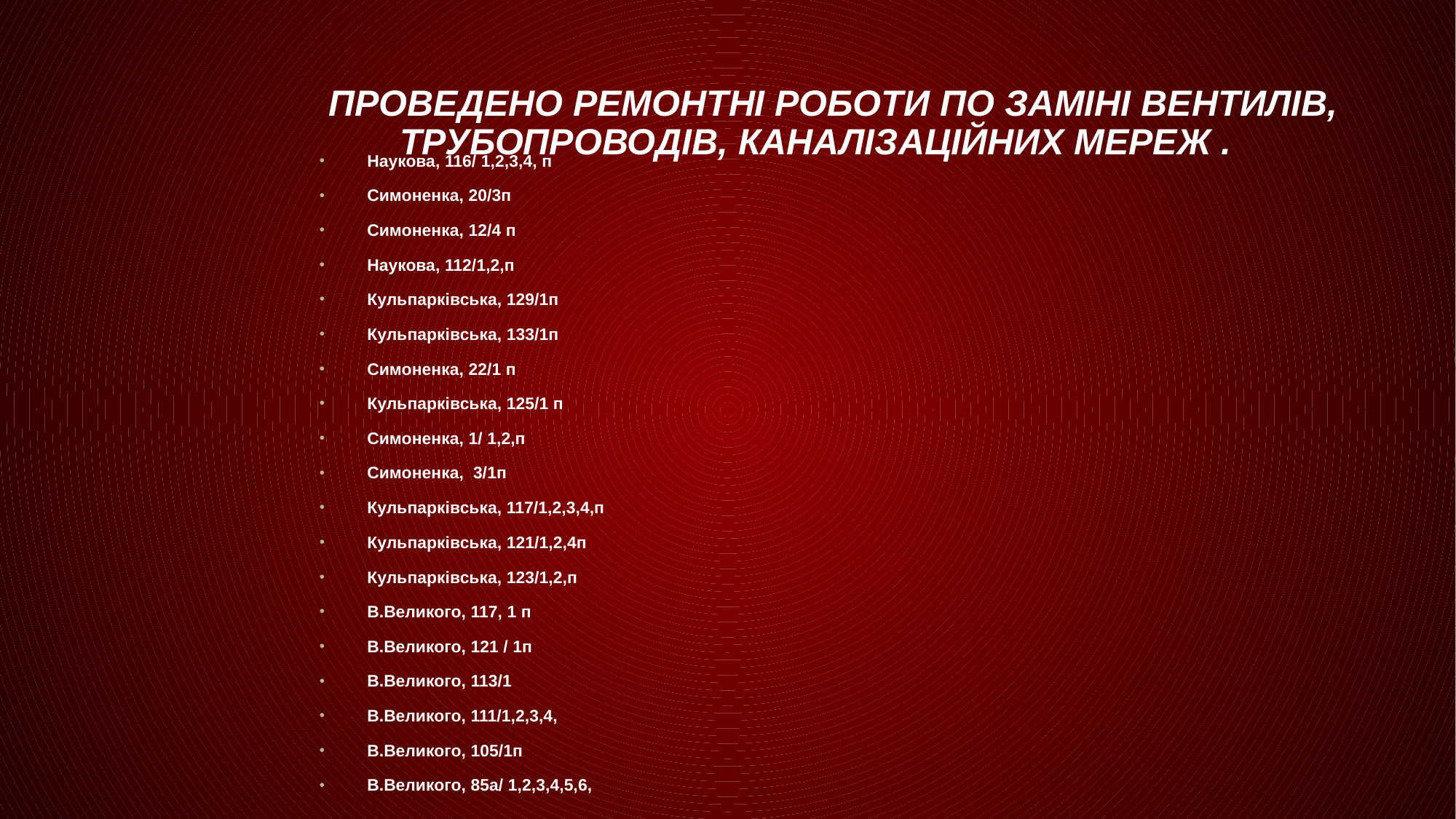

# Проведено ремонтні роботи по заміні вентилів, трубопроводів, каналізаційних мереж .

Наукова, 116/ 1,2,3,4, п
Симоненка, 20/3п
Симоненка, 12/4 п
Наукова, 112/1,2,п
Кульпарківська, 129/1п
Кульпарківська, 133/1п
Симоненка, 22/1 п
Кульпарківська, 125/1 п
Симоненка, 1/ 1,2,п
Симоненка,  3/1п
Кульпарківська, 117/1,2,3,4,п
Кульпарківська, 121/1,2,4п
Кульпарківська, 123/1,2,п
В.Великого, 117, 1 п
В.Великого, 121 / 1п
В.Великого, 113/1
В.Великого, 111/1,2,3,4,
В.Великого, 105/1п
В.Великого, 85а/ 1,2,3,4,5,6,